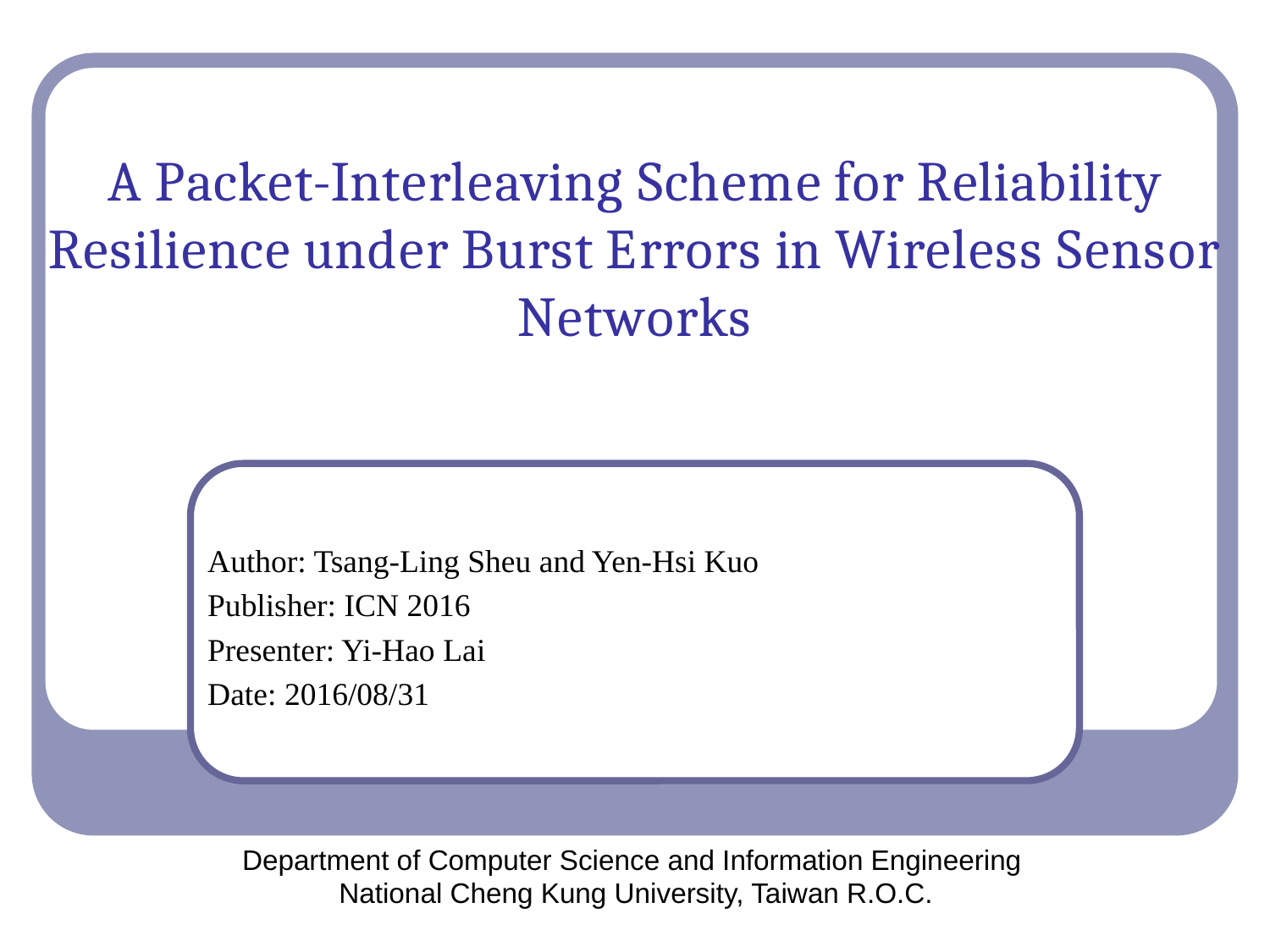

# A Packet-Interleaving Scheme for Reliability Resilience under Burst Errors in Wireless Sensor Networks
Author: Tsang-Ling Sheu and Yen-Hsi Kuo
Publisher: ICN 2016
Presenter: Yi-Hao Lai
Date: 2016/08/31
Department of Computer Science and Information Engineering
National Cheng Kung University, Taiwan R.O.C.